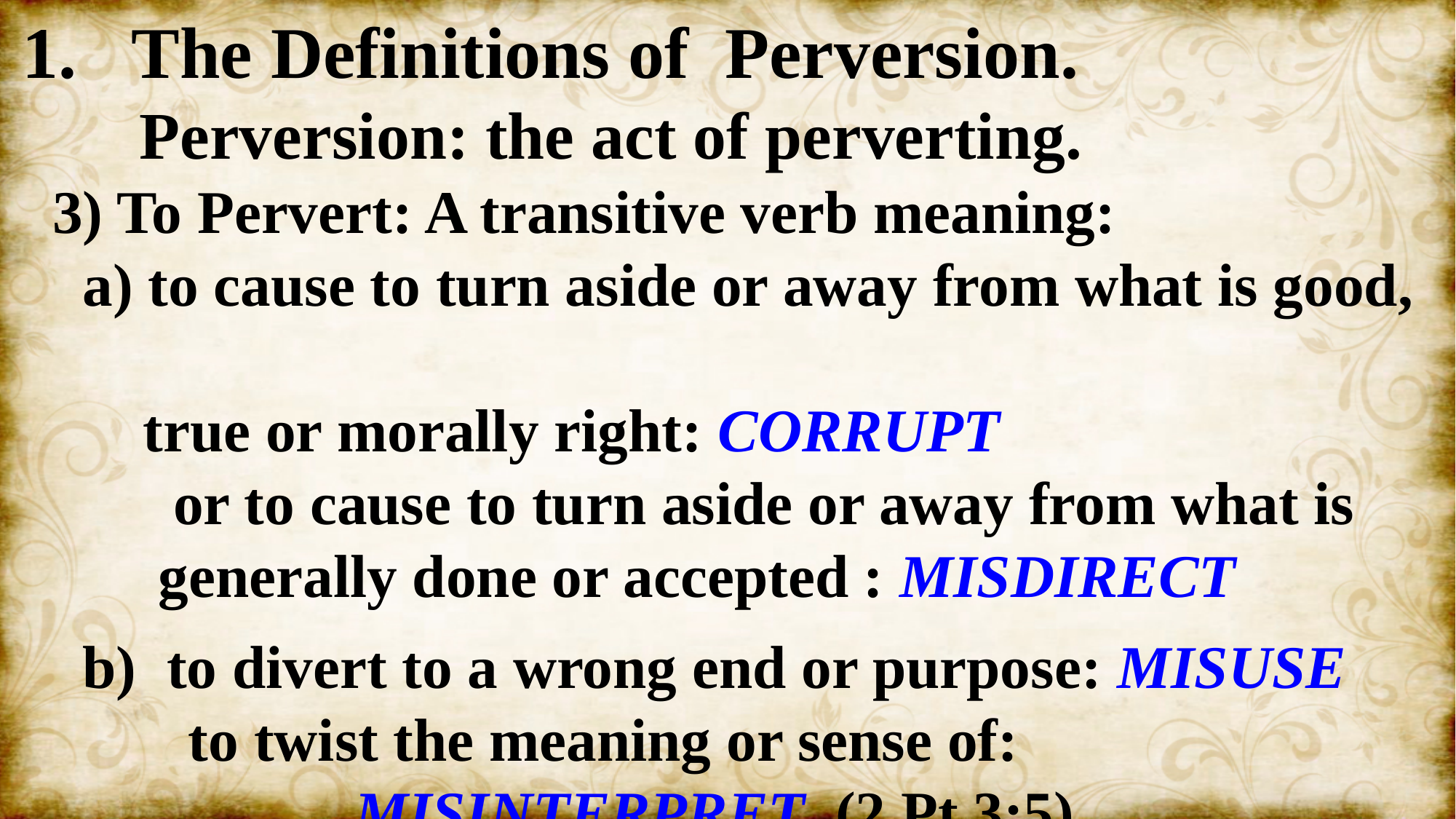

The Definitions of  Perversion.
       Perversion: the act of perverting.
  3) To Pervert: A transitive verb meaning:
    a) to cause to turn aside or away from what is good,
        true or morally right: CORRUPT
          or to cause to turn aside or away from what is
         generally done or accepted : MISDIRECT
    b)  to divert to a wrong end or purpose: MISUSE
           to twist the meaning or sense of:
                      MISINTERPRET  (2 Pt 3:5)